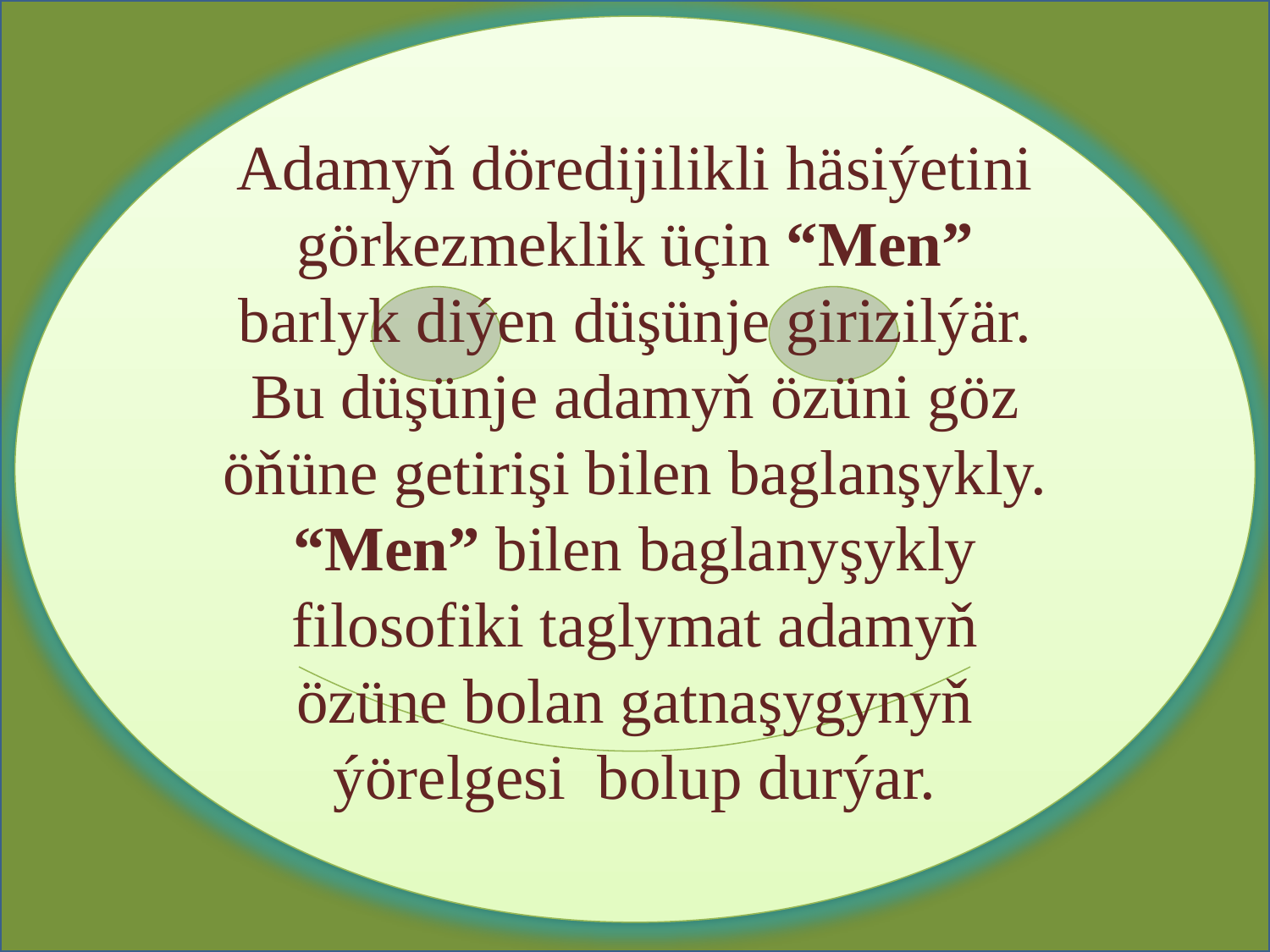

Adamyň döredijilikli häsiýetini görkezmeklik üçin “Men” barlyk diýen düşünje girizilýär. Bu düşünje adamyň özüni göz öňüne getirişi bilen baglanşykly. “Men” bilen baglanyşykly filosofiki taglymat adamyň özüne bolan gatnaşygynyň ýörelgesi  bolup durýar.